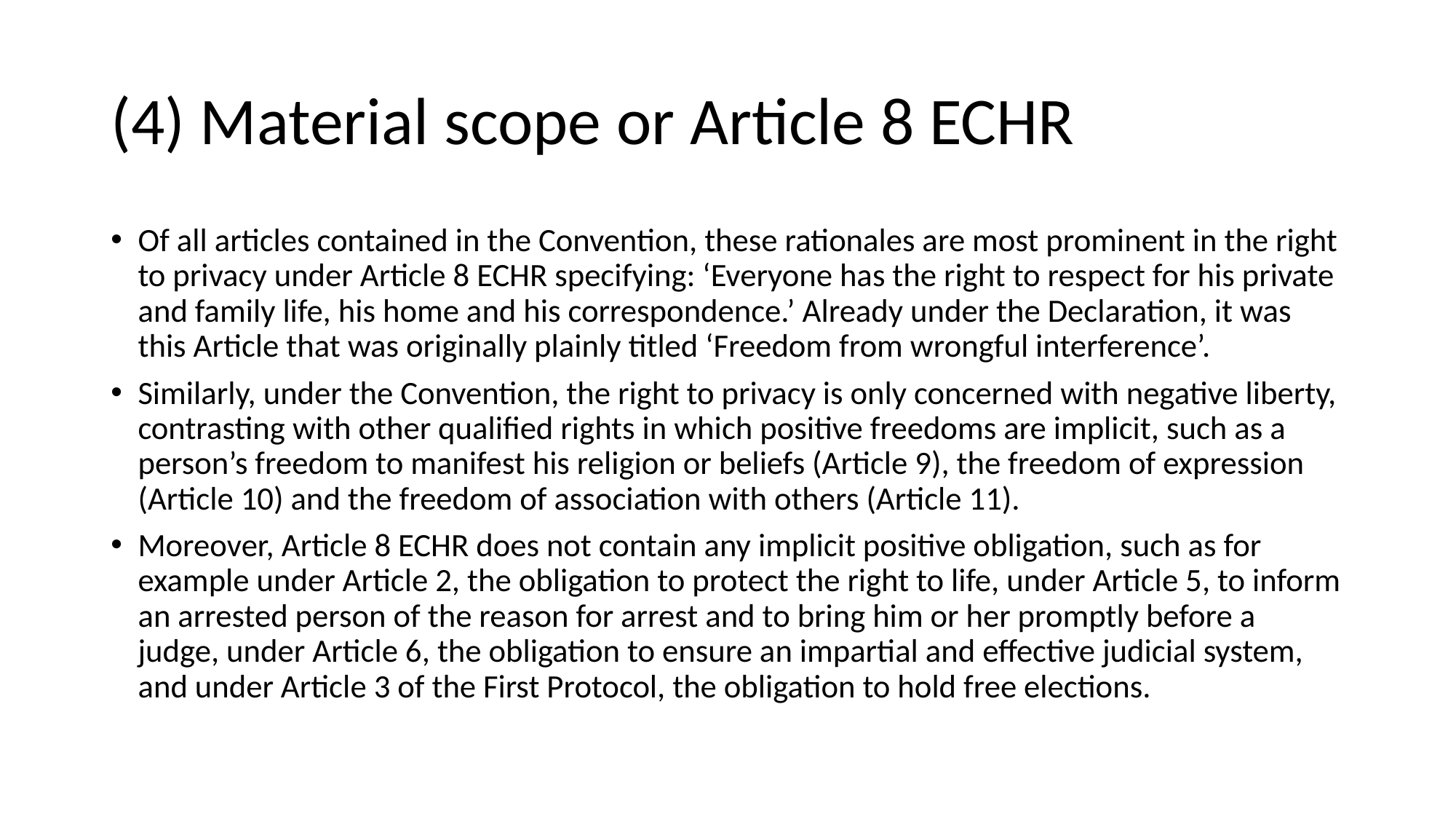

# (4) Material scope or Article 8 ECHR
Of all articles contained in the Convention, these rationales are most prominent in the right to privacy under Article 8 ECHR specifying: ‘Everyone has the right to respect for his private and family life, his home and his correspondence.’ Already under the Declaration, it was this Article that was originally plainly titled ‘Freedom from wrongful interference’.
Similarly, under the Convention, the right to privacy is only concerned with negative liberty, contrasting with other qualified rights in which positive freedoms are implicit, such as a person’s freedom to manifest his religion or beliefs (Article 9), the freedom of expression (Article 10) and the freedom of association with others (Article 11).
Moreover, Article 8 ECHR does not contain any implicit positive obligation, such as for example under Article 2, the obligation to protect the right to life, under Article 5, to inform an arrested person of the reason for arrest and to bring him or her promptly before a judge, under Article 6, the obligation to ensure an impartial and effective judicial system, and under Article 3 of the First Protocol, the obligation to hold free elections.